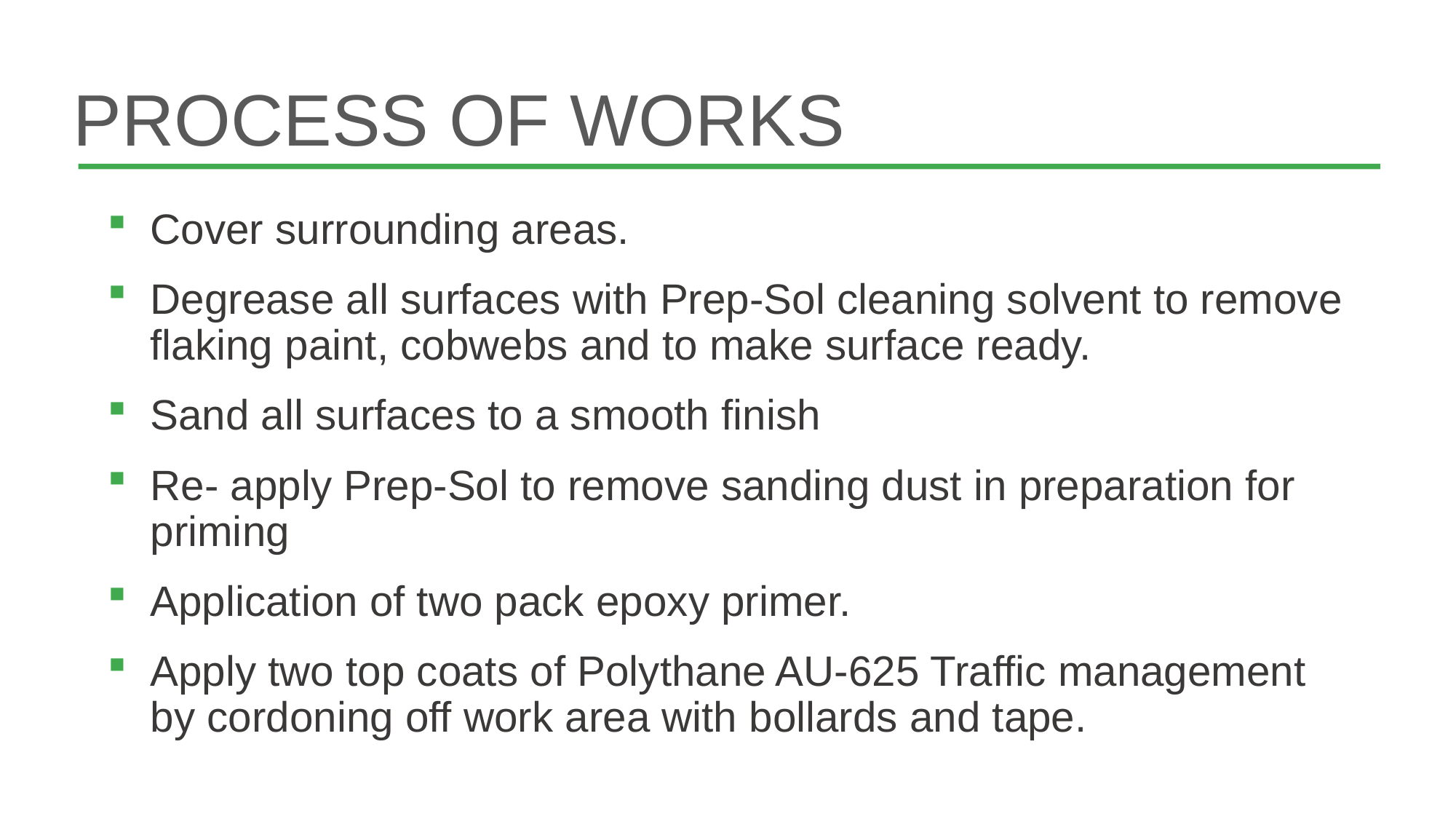

# Process of works
Cover surrounding areas.
Degrease all surfaces with Prep-Sol cleaning solvent to remove flaking paint, cobwebs and to make surface ready.
Sand all surfaces to a smooth finish
Re- apply Prep-Sol to remove sanding dust in preparation for priming
Application of two pack epoxy primer.
Apply two top coats of Polythane AU-625 Traffic management by cordoning off work area with bollards and tape.